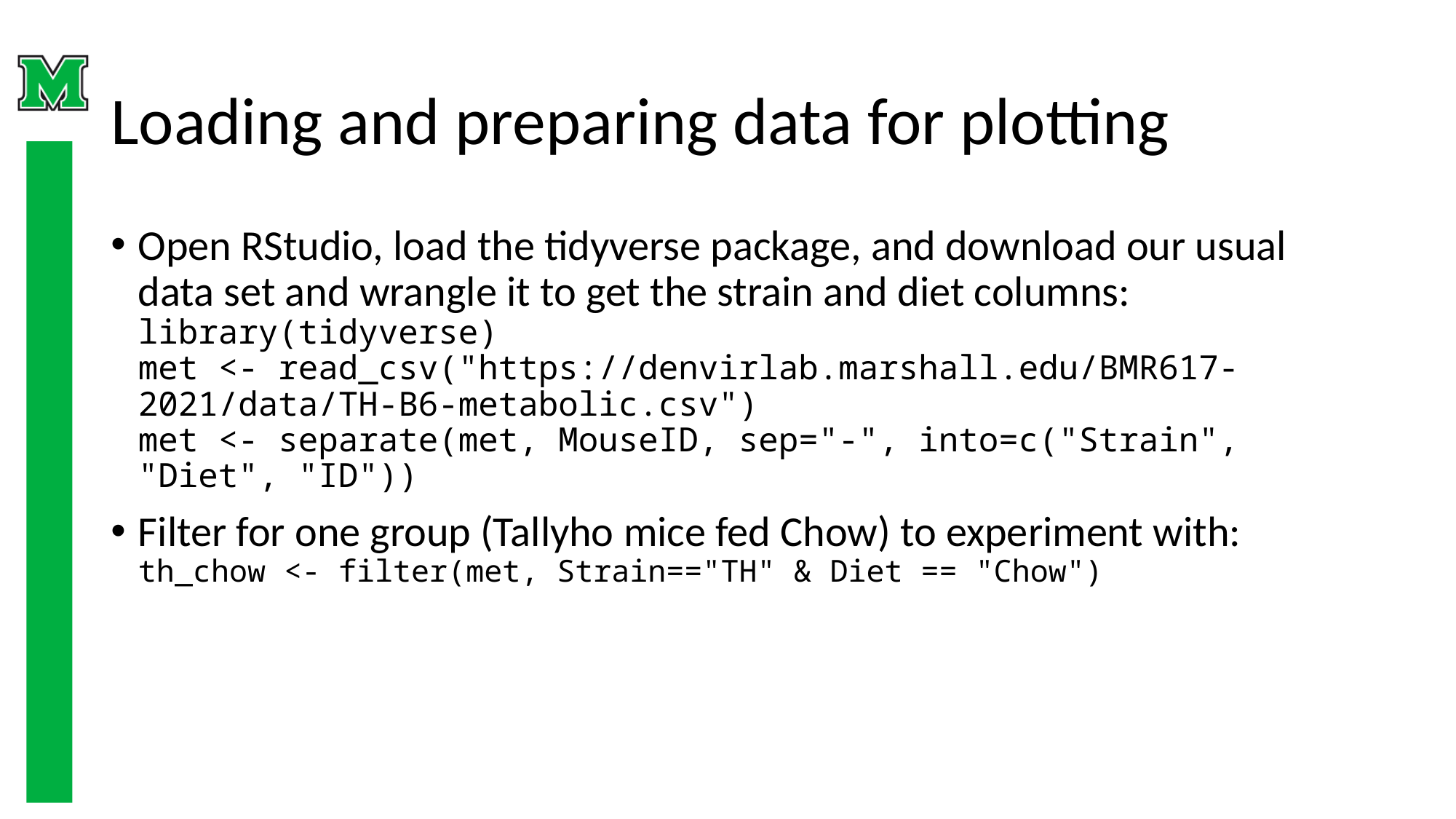

# Loading and preparing data for plotting
Open RStudio, load the tidyverse package, and download our usual data set and wrangle it to get the strain and diet columns:
library(tidyverse)
met <- read_csv("https://denvirlab.marshall.edu/BMR617-2021/data/TH-B6-metabolic.csv")
met <- separate(met, MouseID, sep="-", into=c("Strain", "Diet", "ID"))
Filter for one group (Tallyho mice fed Chow) to experiment with:
th_chow <- filter(met, Strain=="TH" & Diet == "Chow")